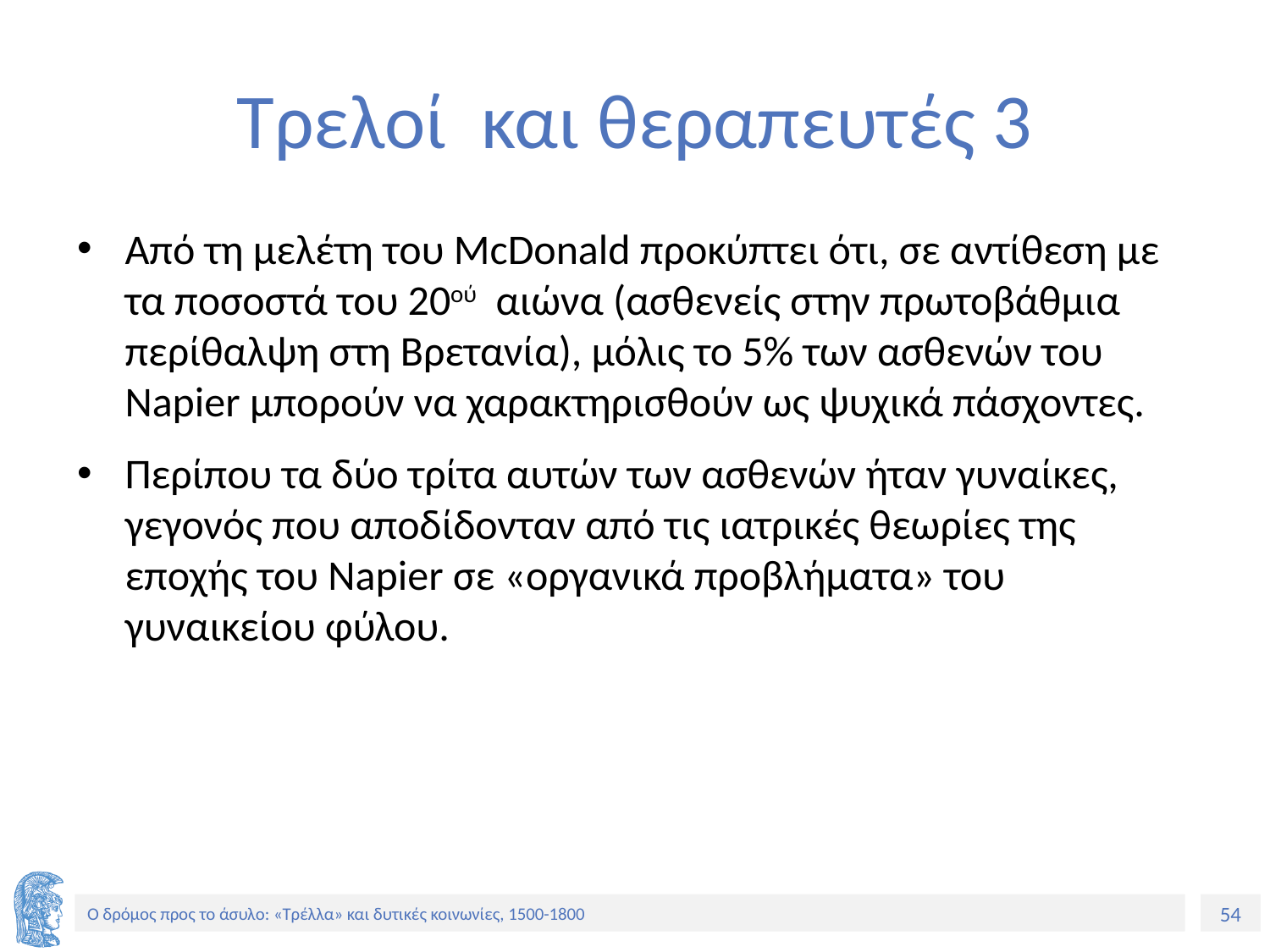

# Τρελοί  και θεραπευτές 3
Από τη μελέτη του McDonald προκύπτει ότι, σε αντίθεση με τα ποσοστά του 20ού  αιώνα (ασθενείς στην πρωτοβάθμια περίθαλψη στη Βρετανία), μόλις το 5% των ασθενών του Napier μπορούν να χαρακτηρισθούν ως ψυχικά πάσχοντες.
Περίπου τα δύο τρίτα αυτών των ασθενών ήταν γυναίκες, γεγονός που αποδίδονταν από τις ιατρικές θεωρίες της εποχής του Napier σε «οργανικά προβλήματα» του γυναικείου φύλου.